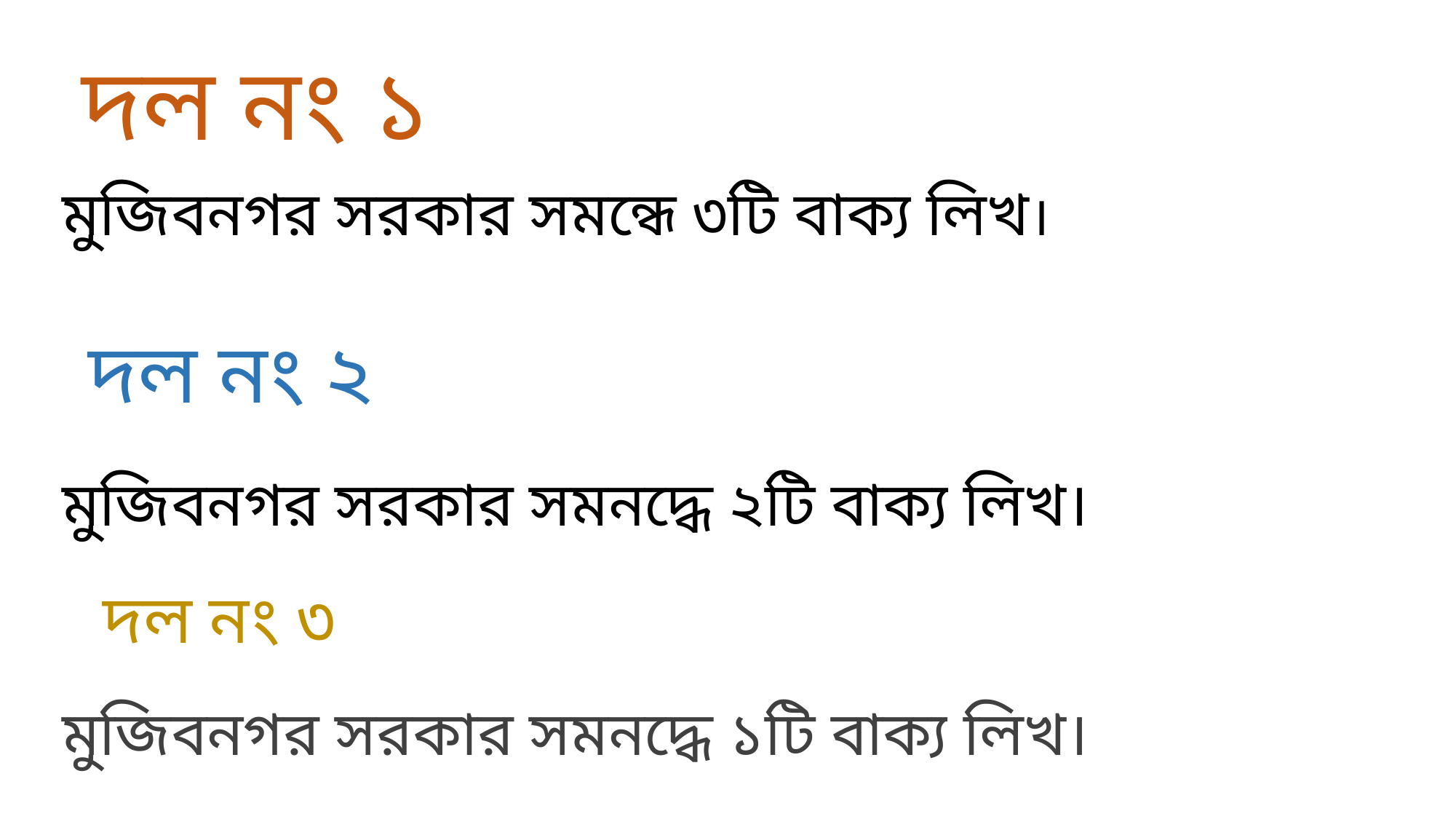

দল নং ১

মুজিবনগর সরকার সমন্ধে ৩টি বাক্য লিখ।

দল নং ২
মুজিবনগর সরকার সমনদ্ধে ২টি বাক্য লিখ।
দল নং ৩
মুজিবনগর সরকার সমনদ্ধে ১টি বাক্য লিখ।